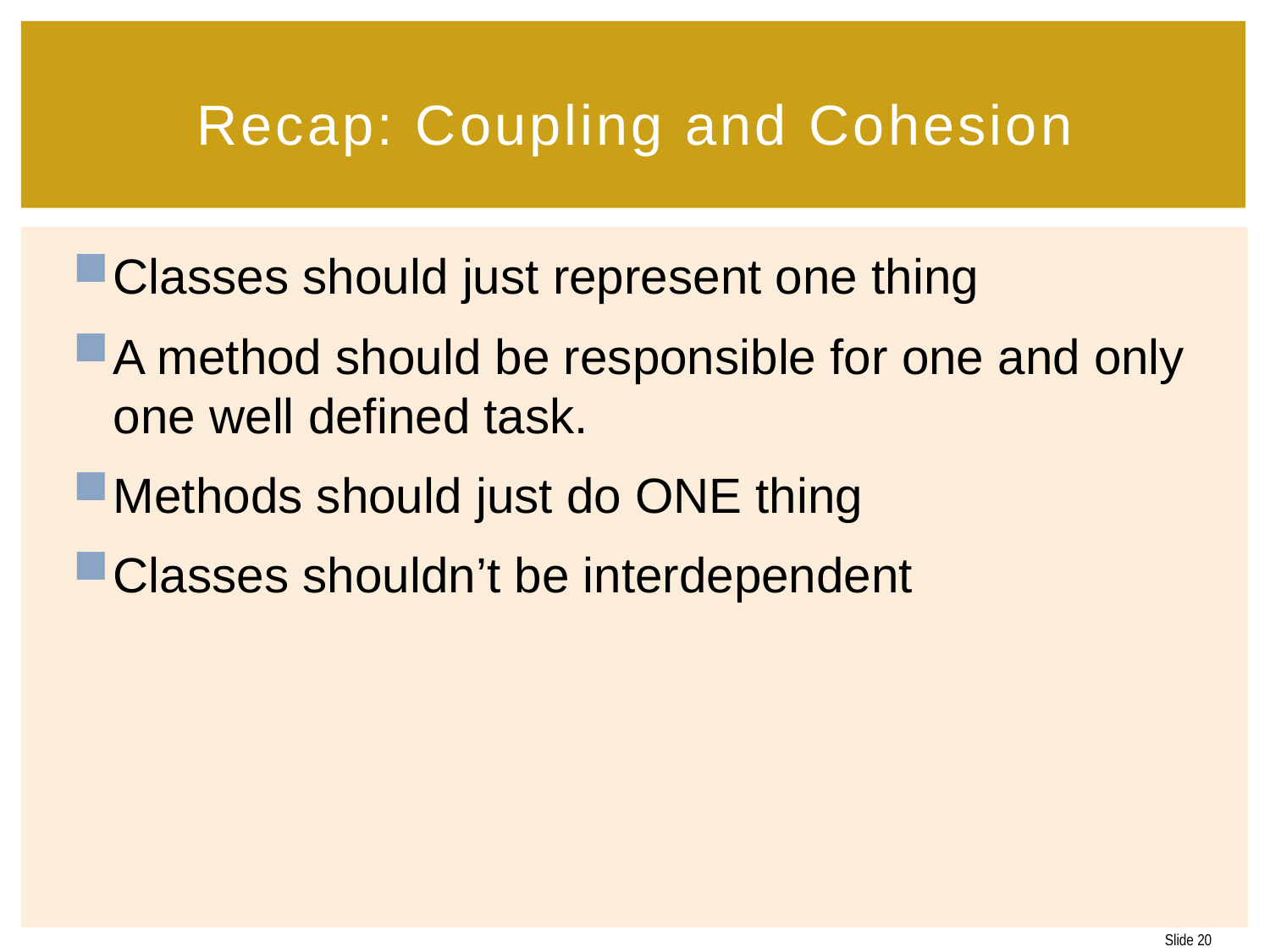

# Recap: Coupling and Cohesion
Classes should just represent one thing
A method should be responsible for one and only one well defined task.
Methods should just do ONE thing
Classes shouldn’t be interdependent